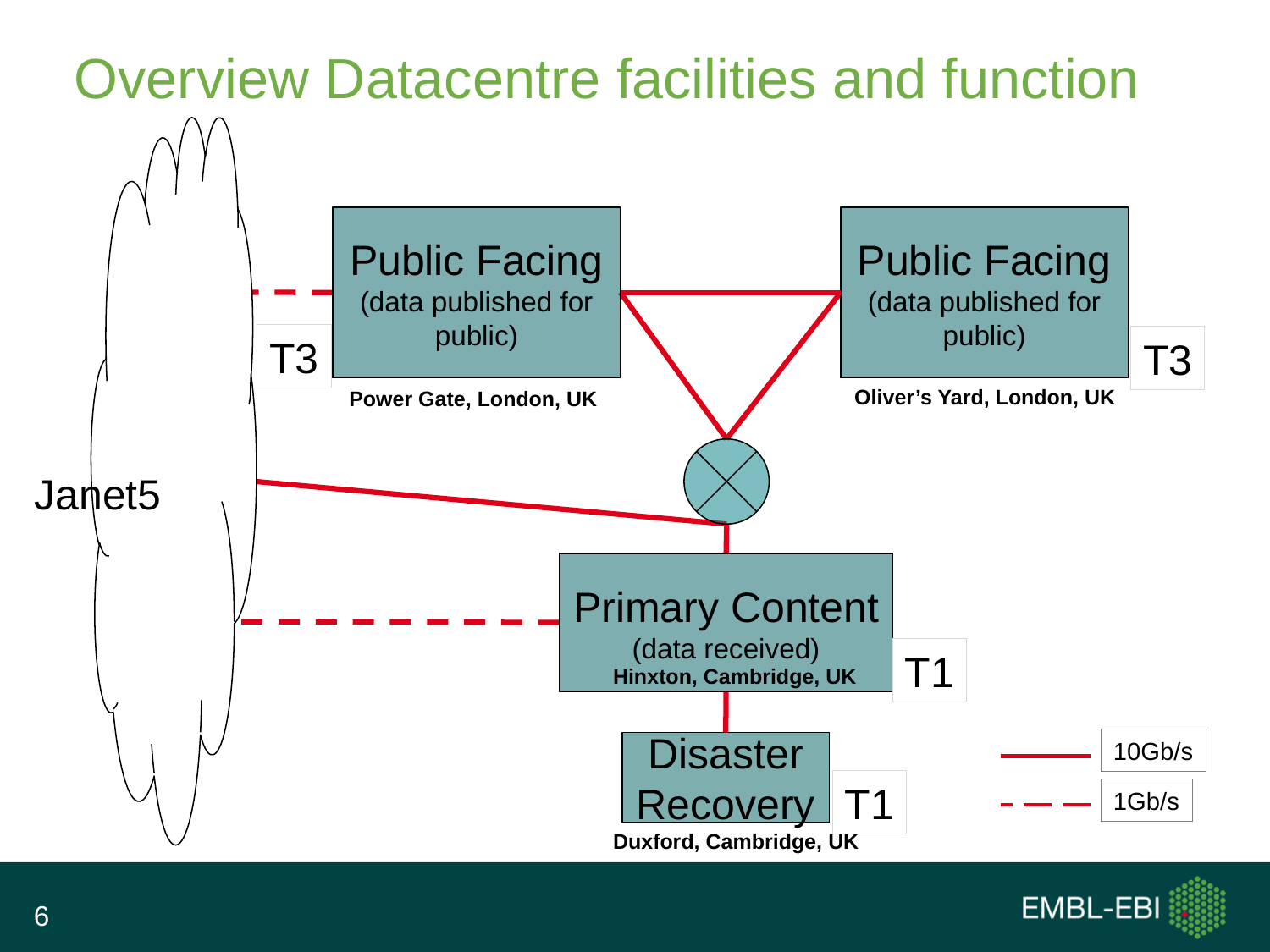

# Overview Datacentre facilities and function

Public Facing
(data published for public)
Public Facing
(data published for public)
T3
T3
Oliver’s Yard, London, UK
Power Gate, London, UK

Primary Content
(data received)
Hinxton, Cambridge, UK
Disaster Recovery
Duxford, Cambridge, UK
Janet5
T1
10Gb/s
1Gb/s
T1
6